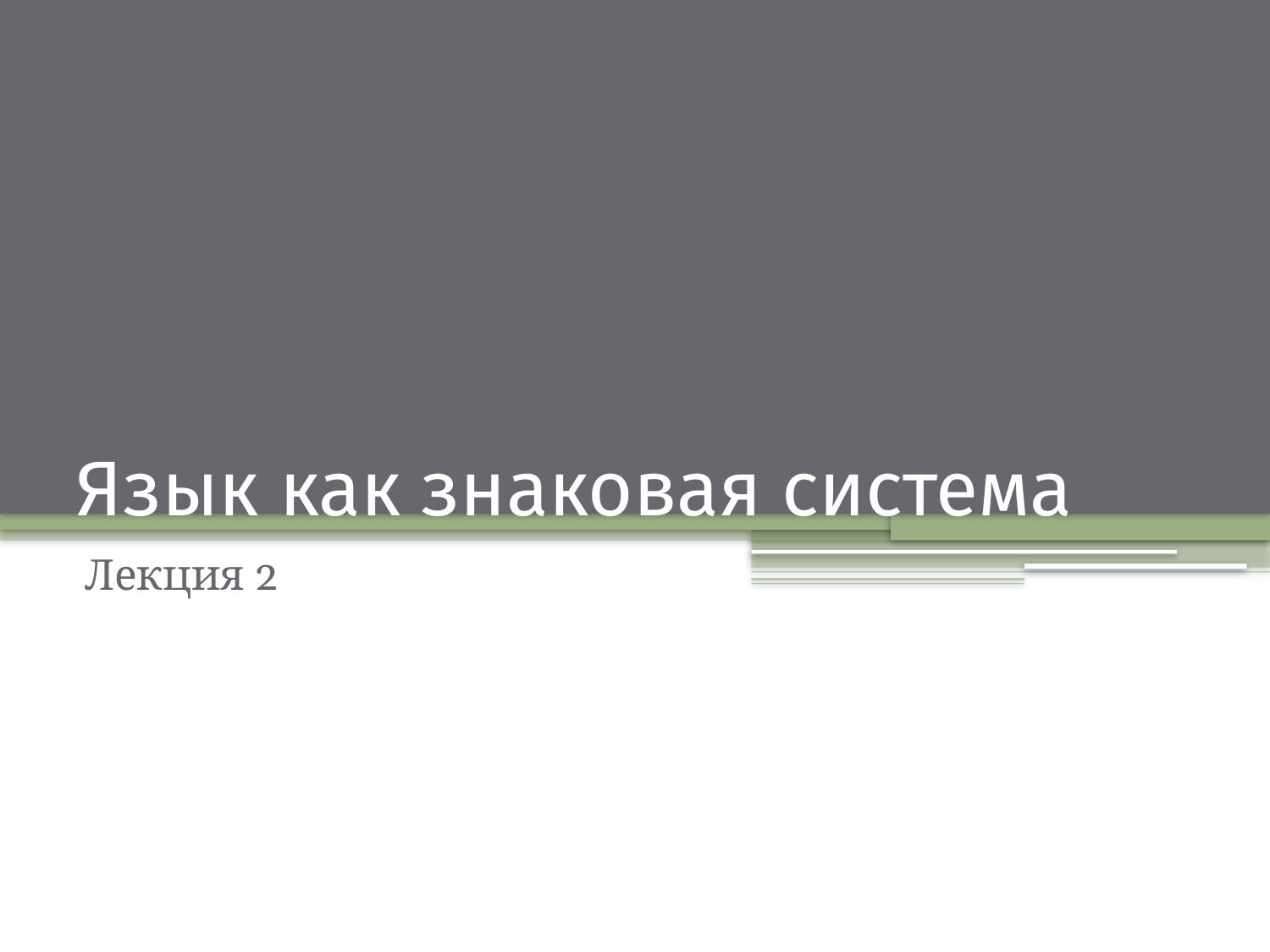

# Язык как знаковая система
Лекция 2